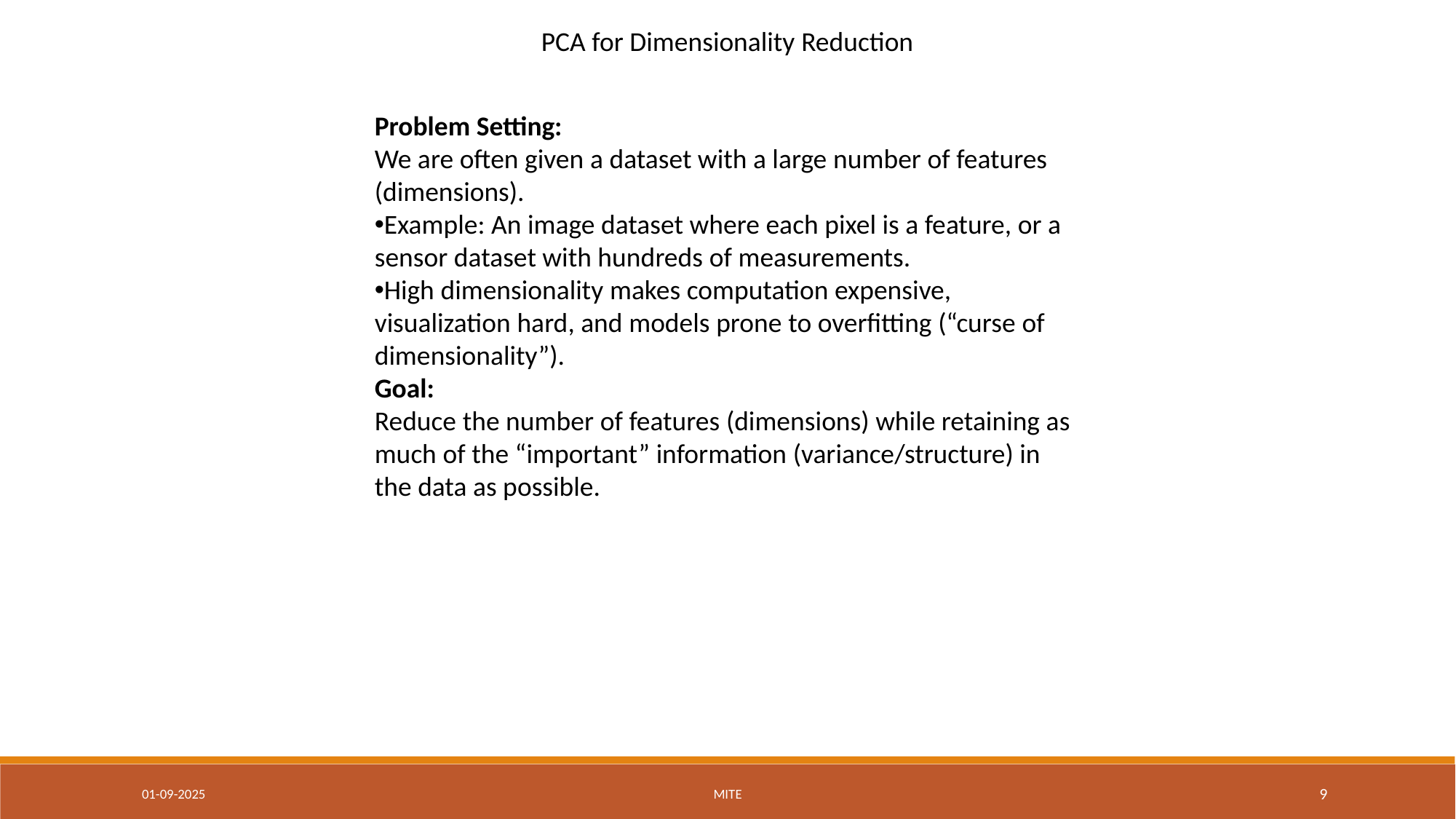

PCA for Dimensionality Reduction
Problem Setting:
We are often given a dataset with a large number of features (dimensions).
Example: An image dataset where each pixel is a feature, or a sensor dataset with hundreds of measurements.
High dimensionality makes computation expensive, visualization hard, and models prone to overfitting (“curse of dimensionality”).
Goal:
Reduce the number of features (dimensions) while retaining as much of the “important” information (variance/structure) in the data as possible.
01-09-2025
MITE
9